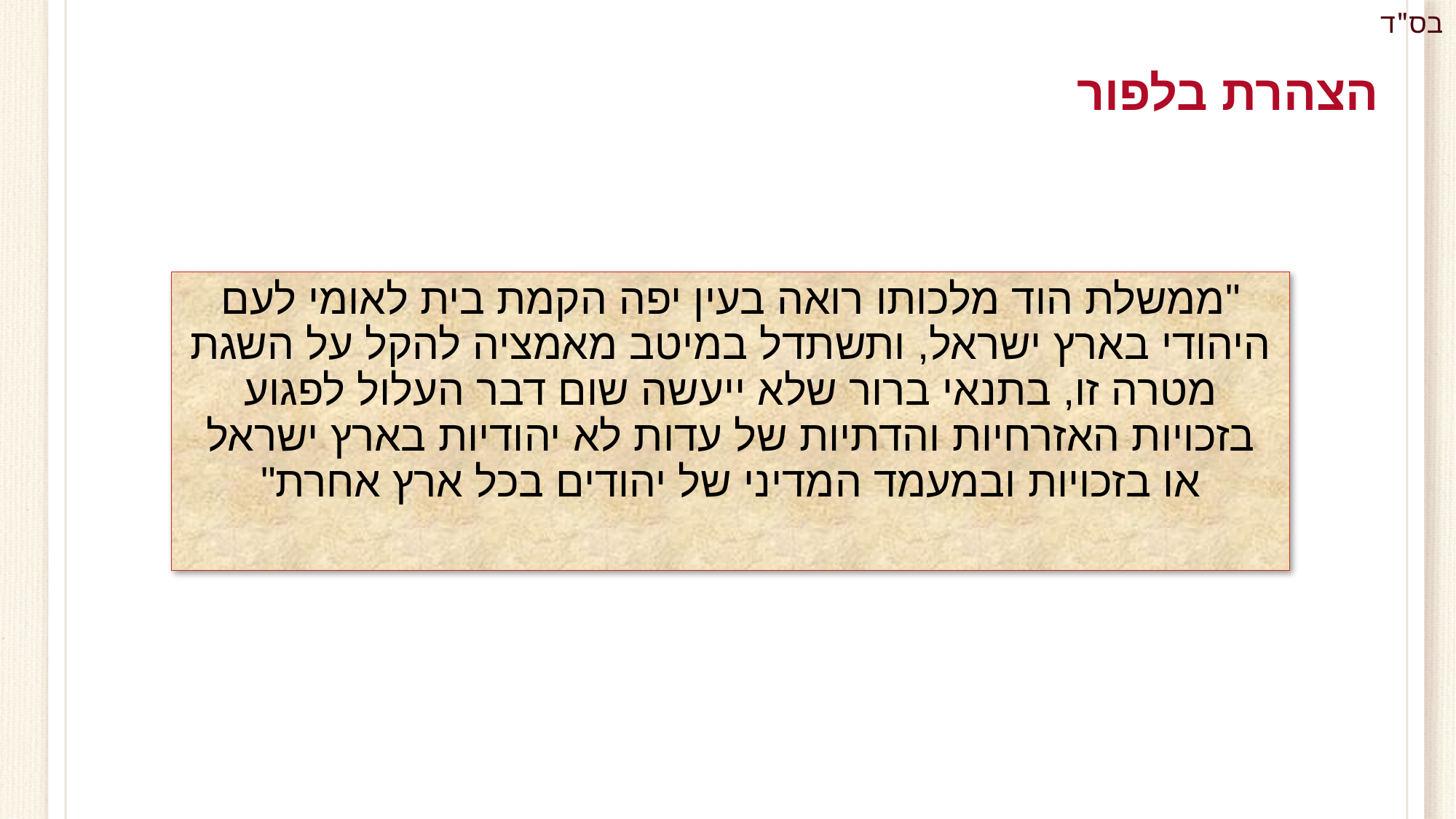

# הצהרת בלפור

"ממשלת הוד מלכותו רואה בעין יפה הקמת בית לאומי לעם היהודי בארץ ישראל, ותשתדל במיטב מאמציה להקל על השגת מטרה זו, בתנאי ברור שלא ייעשה שום דבר העלול לפגוע בזכויות האזרחיות והדתיות של עדות לא יהודיות בארץ ישראל או בזכויות ובמעמד המדיני של יהודים בכל ארץ אחרת"